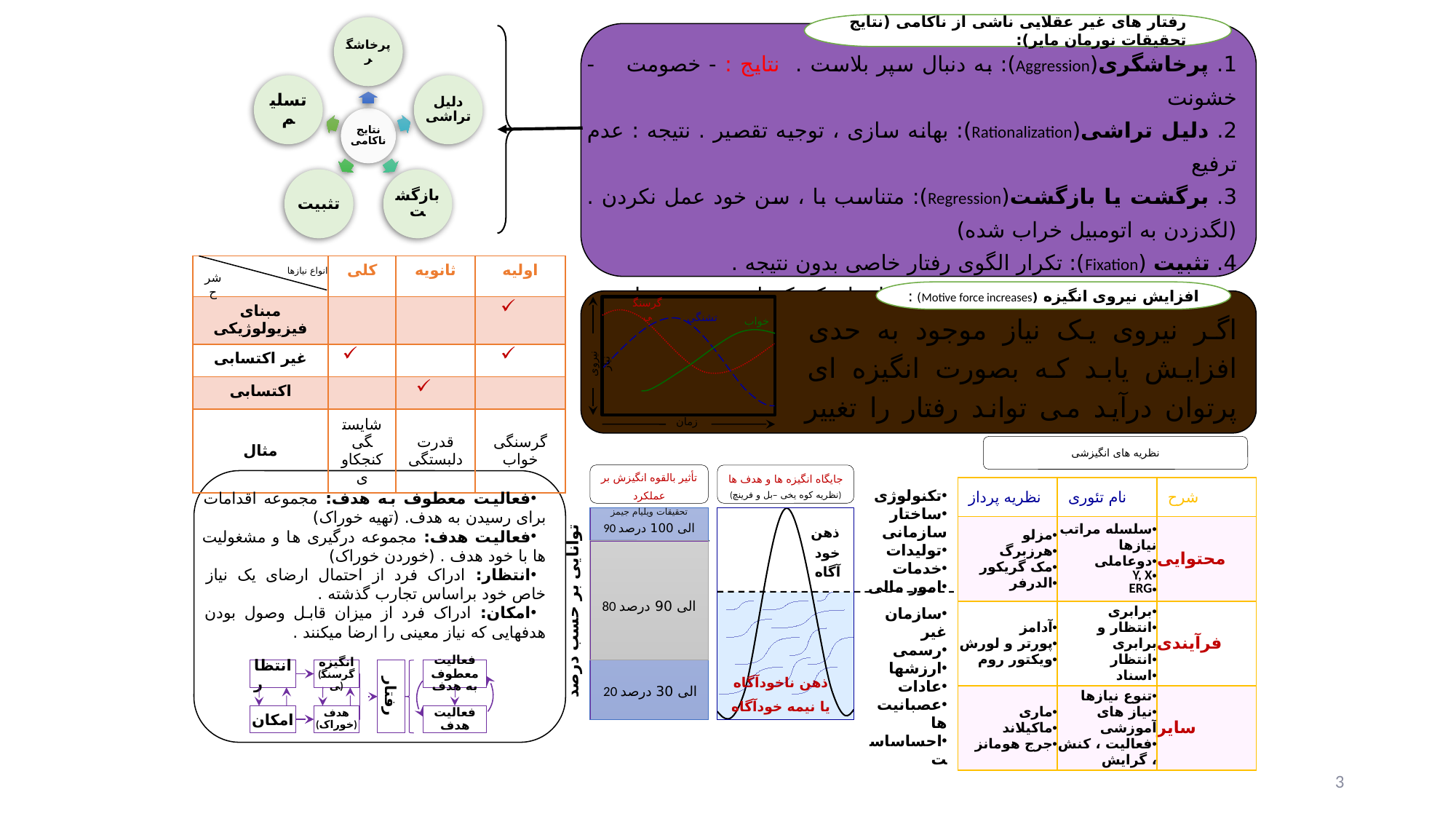

رفتار های غیر عقلایی ناشی از ناکامی (نتایج تحقیقات نورمان مایر):
نتایج ناکامی

پرخاشگر

دلیل تراشی

بازگشت

تثبیت

تسلیم

1. پرخاشگری(Aggression): به دنبال سپر بلاست .  نتایج : - خصومت    - خشونت
2. دلیل تراشی(Rationalization): بهانه سازی ، توجیه تقصیر . نتیجه : عدم ترفیع
3. برگشت یا بازگشت(Regression): متناسب با ، سن خود عمل نکردن . (لگدزدن به اتومبیل خراب شده)
4. تثبیت (Fixation): تکرار الگوی رفتار خاصی بدون نتیجه .
عوارض: -ناتوانی برای پذیرفتن تغییر. -امتناع کورکورانه و سرسختانه در مقابل حقایق
5. تسلیم(Resignation): بی قیدی و بی تفاوتی
|  | کلی | ثانویه | اولیه |
| --- | --- | --- | --- |
| مبنای فیزیولوژیکی |  |  |  |
| غیر اکتسابی |  |  |  |
| اکتسابی |  |  |  |
| مثال | شایستگی کنجکاوی | قدرت دلبستگی | گرسنگی خواب |
انواع نیازها
شرح
افزایش نیروی انگیزه (Motive force increases) :

گرسنگی

اگر نیروی یک نیاز موجود به حدی افزایش یابد که بصورت انگیزه ای پرتوان درآید می تواند رفتار را تغییر دهد .

تشنگی
خواب

نیروی نیاز
زمان
نظریه های انگیزشی
تأثیر بالقوه انگیزش بر عملکرد
تحقیقات ویلیام جیمز
جایگاه انگیزه ها و هدف ها
(نظریه کوه یخی –بل و فرینچ)

| نظریه پرداز | نام تئوری | شرح |
| --- | --- | --- |
| مزلو هرزبرگ مک گریکور الدرفر | سلسله مراتب نیازها دوعاملی Y, X ERG | محتوایی |
| آدامز پورتر و لورش ویکتور روم | برابری انتظار و برابری انتظار اسناد | فرآیندی |
| ماری ماکیلاند جرج هومانز | تنوع نیازها نیاز های آموزشی فعالیت ، کنش ، گرایش | سایر |
تکنولوژی
ساختار سازمانی
تولیدات
خدمات
امور مالی
فعالیت معطوف به هدف: مجموعه اقدامات برای رسیدن به هدف. (تهیه خوراک)
فعالیت هدف: مجموعه درگیری ها و مشغولیت ها با خود هدف . (خوردن خوراک)
انتظار: ادراک فرد از احتمال ارضای یک نیاز خاص خود براساس تجارب گذشته .
امکان: ادراک فرد از میزان قابل وصول بودن هدفهایی که نیاز معینی را ارضا میکنند .

 توانایی بر حسب درصد
90 الی 100 درصد
ذهن
خود آگاه

80 الی 90 درصد

سازمان غیر
رسمی
ارزشها
عادات
عصبانیت ها
احساساست
انتظار
انگیزه
(گرسنگی)
رفتار

فعالیت معطوف به هدف
ذهن ناخودآگاه
یا نیمه خودآگاه

20 الی 30 درصد
امکان
هدف
(خوراک)
فعالیت هدف
3